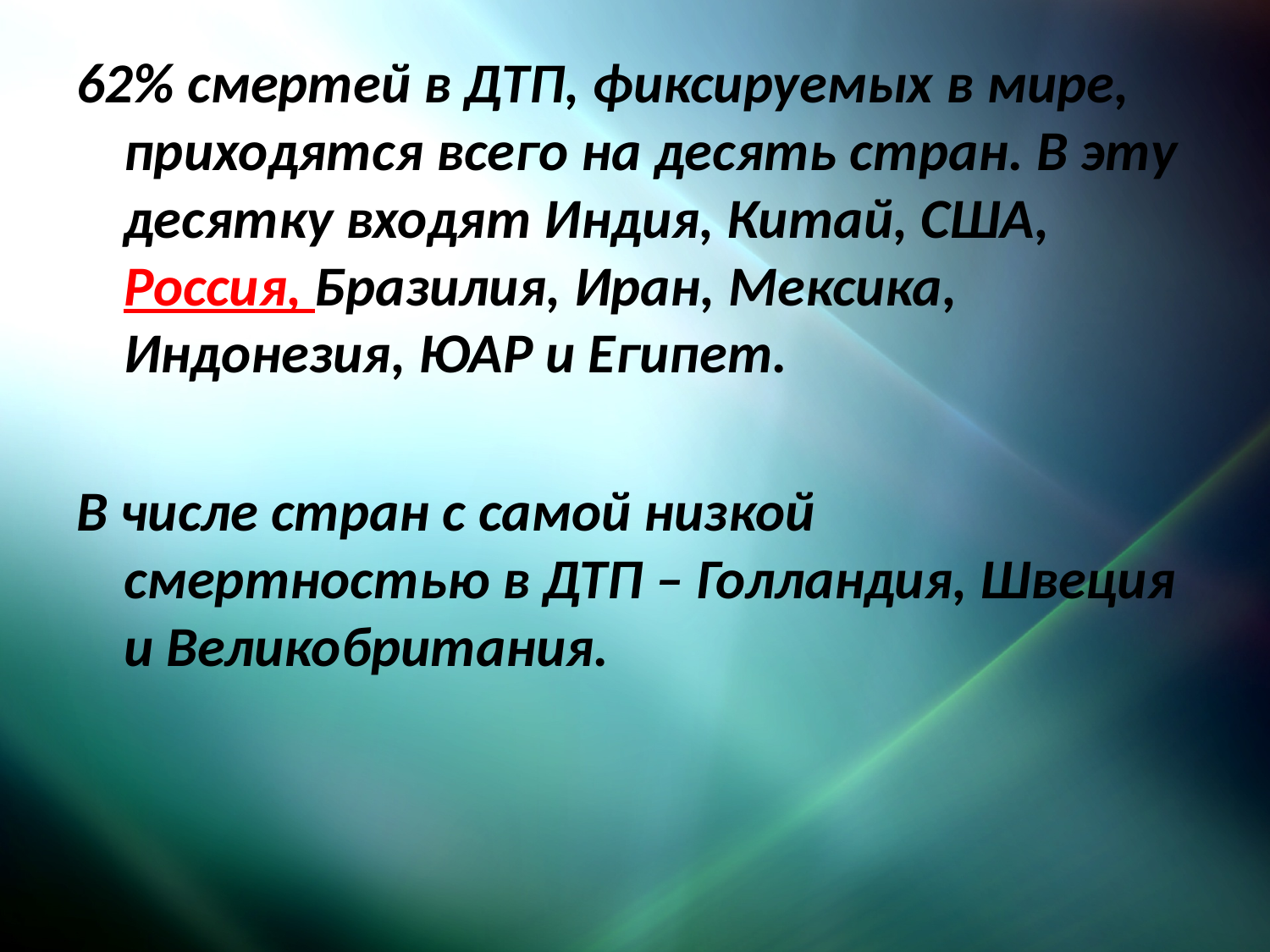

#
62% смертей в ДТП, фиксируемых в мире, приходятся всего на десять стран. В эту десятку входят Индия, Китай, США, Россия, Бразилия, Иран, Мексика, Индонезия, ЮАР и Египет.

В числе стран с самой низкой смертностью в ДТП – Голландия, Швеция и Великобритания.